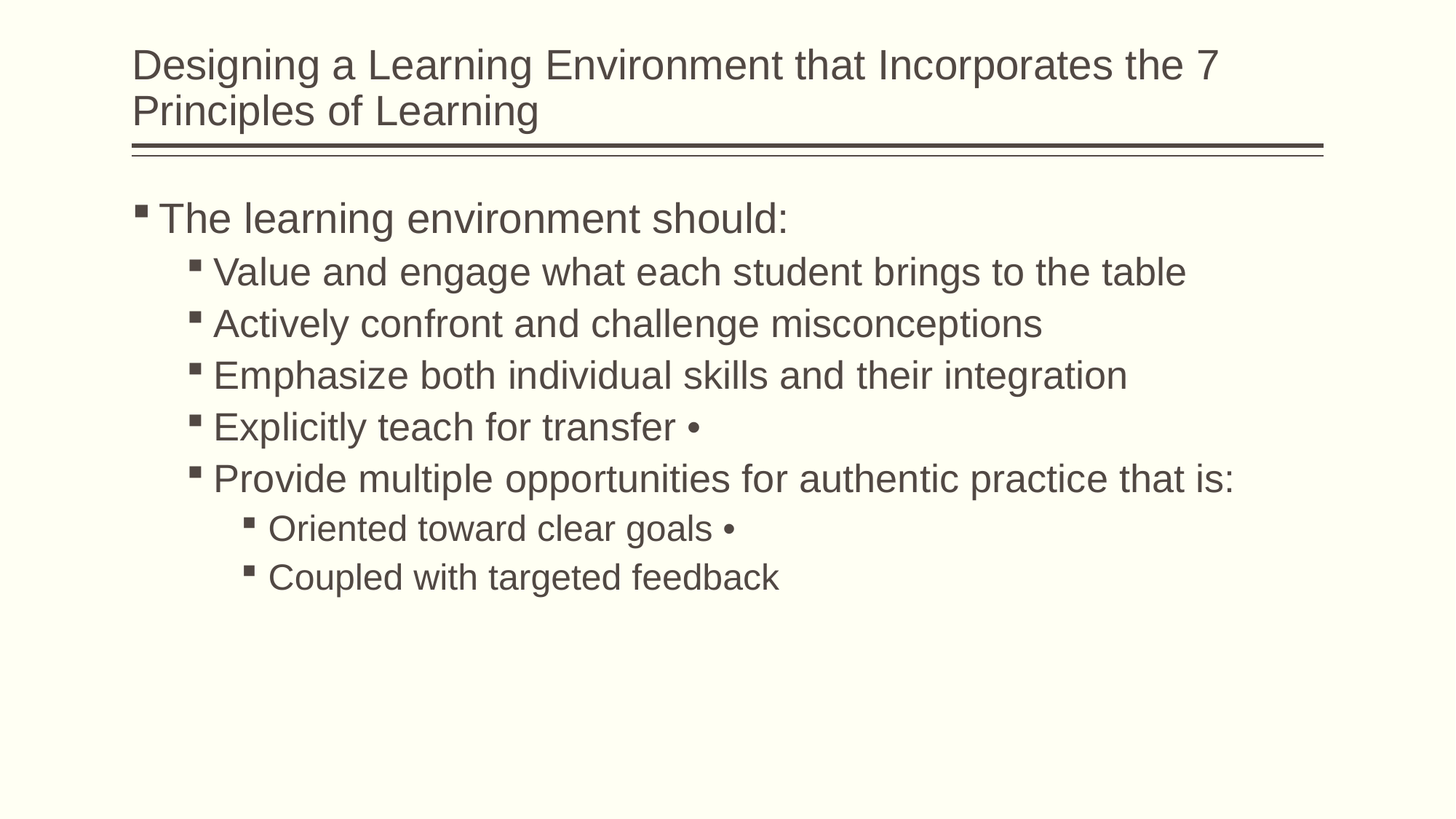

# Designing a Learning Environment that Incorporates the 7 Principles of Learning
The learning environment should:
Value and engage what each student brings to the table
Actively confront and challenge misconceptions
Emphasize both individual skills and their integration
Explicitly teach for transfer •
Provide multiple opportunities for authentic practice that is:
Oriented toward clear goals •
Coupled with targeted feedback